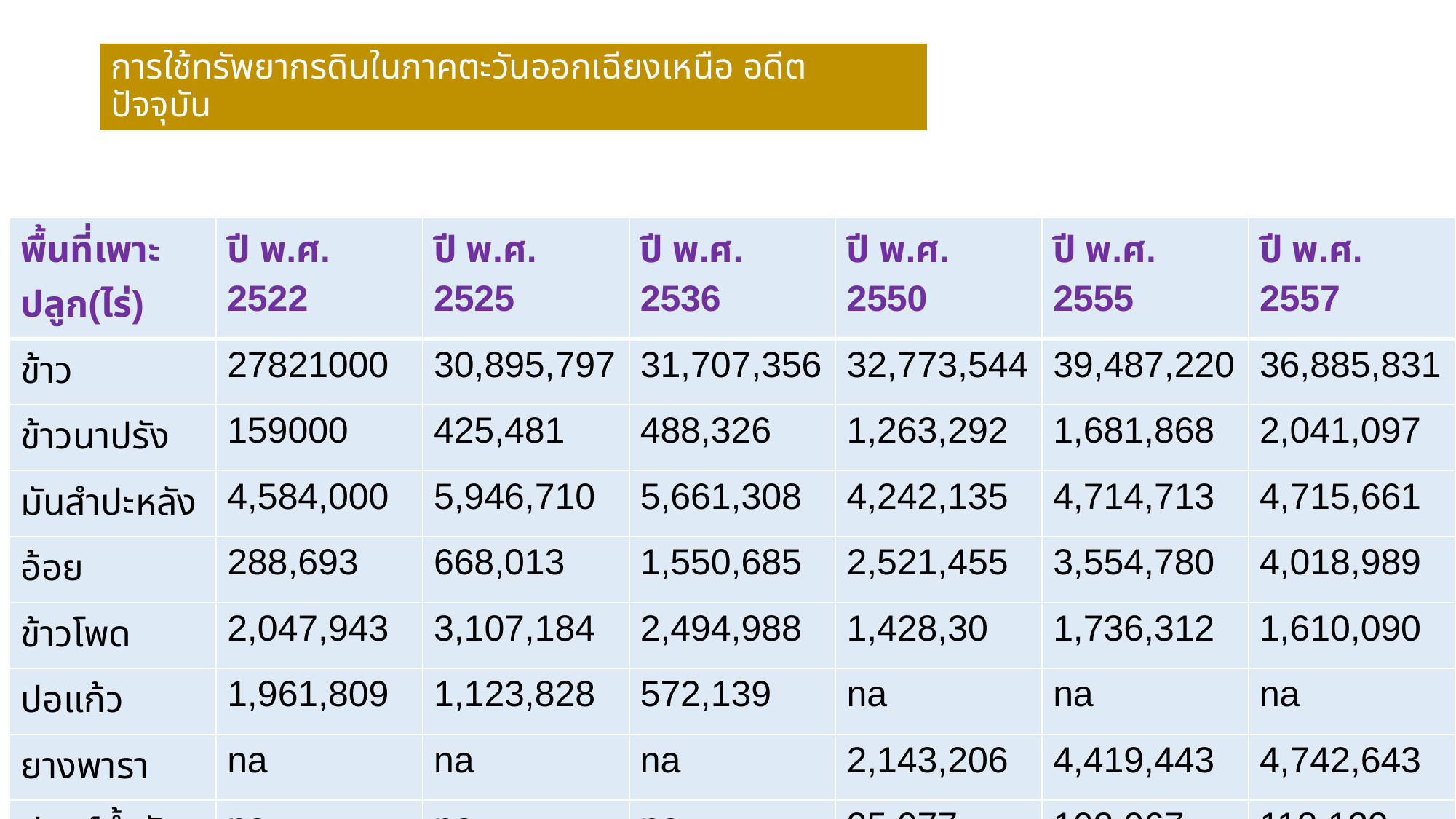

# การใช้ทรัพยากรดินในภาคตะวันออกเฉียงเหนือ อดีต ปัจจุบัน
| พื้นที่เพาะปลูก(ไร่) | ปี พ.ศ. 2522 | ปี พ.ศ. 2525 | ปี พ.ศ. 2536 | ปี พ.ศ. 2550 | ปี พ.ศ. 2555 | ปี พ.ศ. 2557 |
| --- | --- | --- | --- | --- | --- | --- |
| ข้าว | 27821000 | 30,895,797 | 31,707,356 | 32,773,544 | 39,487,220 | 36,885,831 |
| ข้าวนาปรัง | 159000 | 425,481 | 488,326 | 1,263,292 | 1,681,868 | 2,041,097 |
| มันสำปะหลัง | 4,584,000 | 5,946,710 | 5,661,308 | 4,242,135 | 4,714,713 | 4,715,661 |
| อ้อย | 288,693 | 668,013 | 1,550,685 | 2,521,455 | 3,554,780 | 4,018,989 |
| ข้าวโพด | 2,047,943 | 3,107,184 | 2,494,988 | 1,428,30 | 1,736,312 | 1,610,090 |
| ปอแก้ว | 1,961,809 | 1,123,828 | 572,139 | na | na | na |
| ยางพารา | na | na | na | 2,143,206 | 4,419,443 | 4,742,643 |
| ปาลม์น้ำมัน | na | na | na | 25,077 | 102,067 | 118,123 |